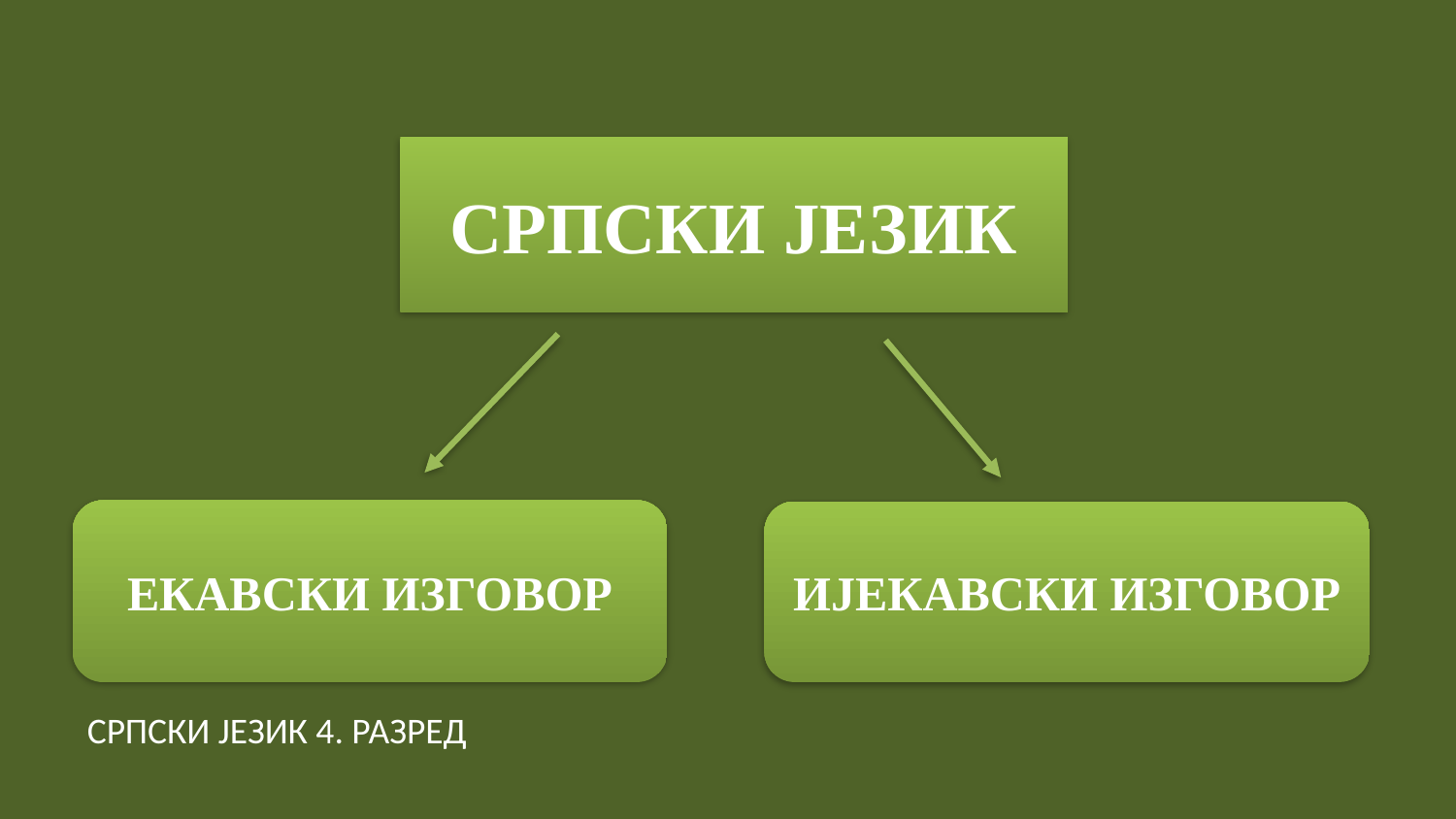

#

СРПСКИ ЈЕЗИК
ЕКАВСКИ ИЗГОВОР
ИЈЕКАВСКИ ИЗГОВОР

СРПСКИ ЈЕЗИК 4. РАЗРЕД